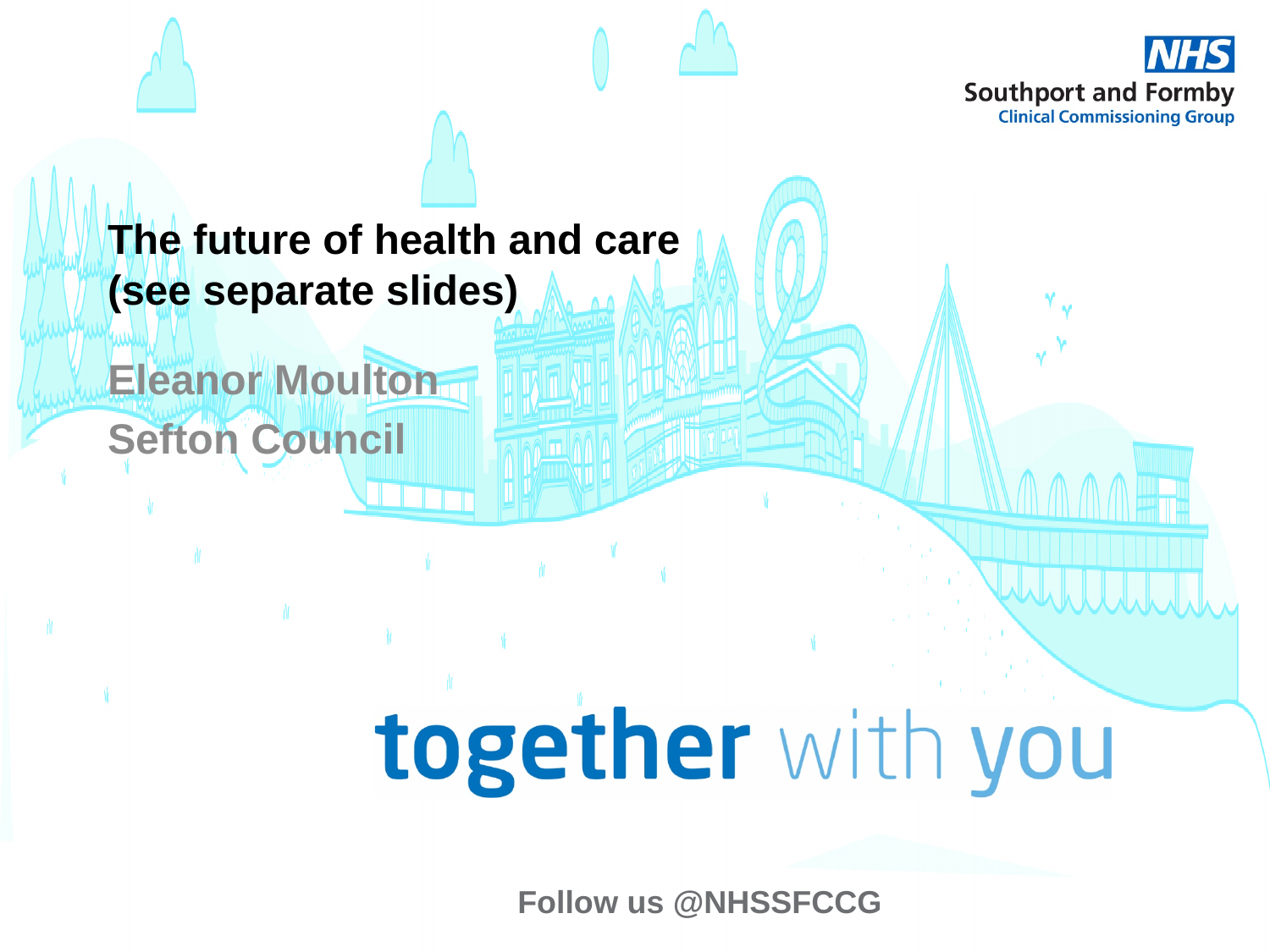

# The future of health and care (see separate slides)
Eleanor Moulton
Sefton Council
Follow us @NHSSFCCG